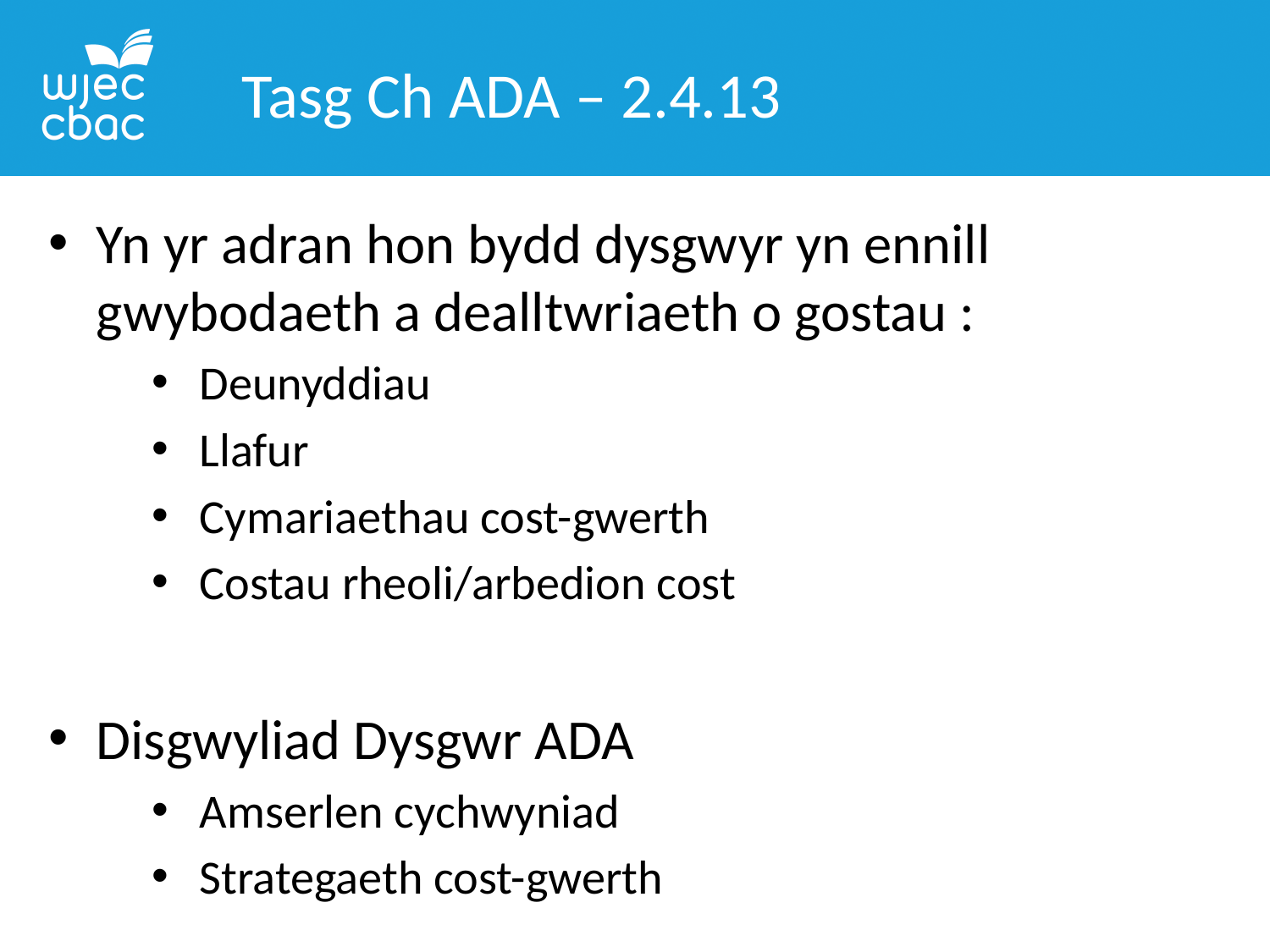

Tasg Ch ADA – 2.4.13

Yn yr adran hon bydd dysgwyr yn ennill gwybodaeth a dealltwriaeth o gostau :
Deunyddiau
Llafur
Cymariaethau cost-gwerth
Costau rheoli/arbedion cost

Disgwyliad Dysgwr ADA
Amserlen cychwyniad
Strategaeth cost-gwerth